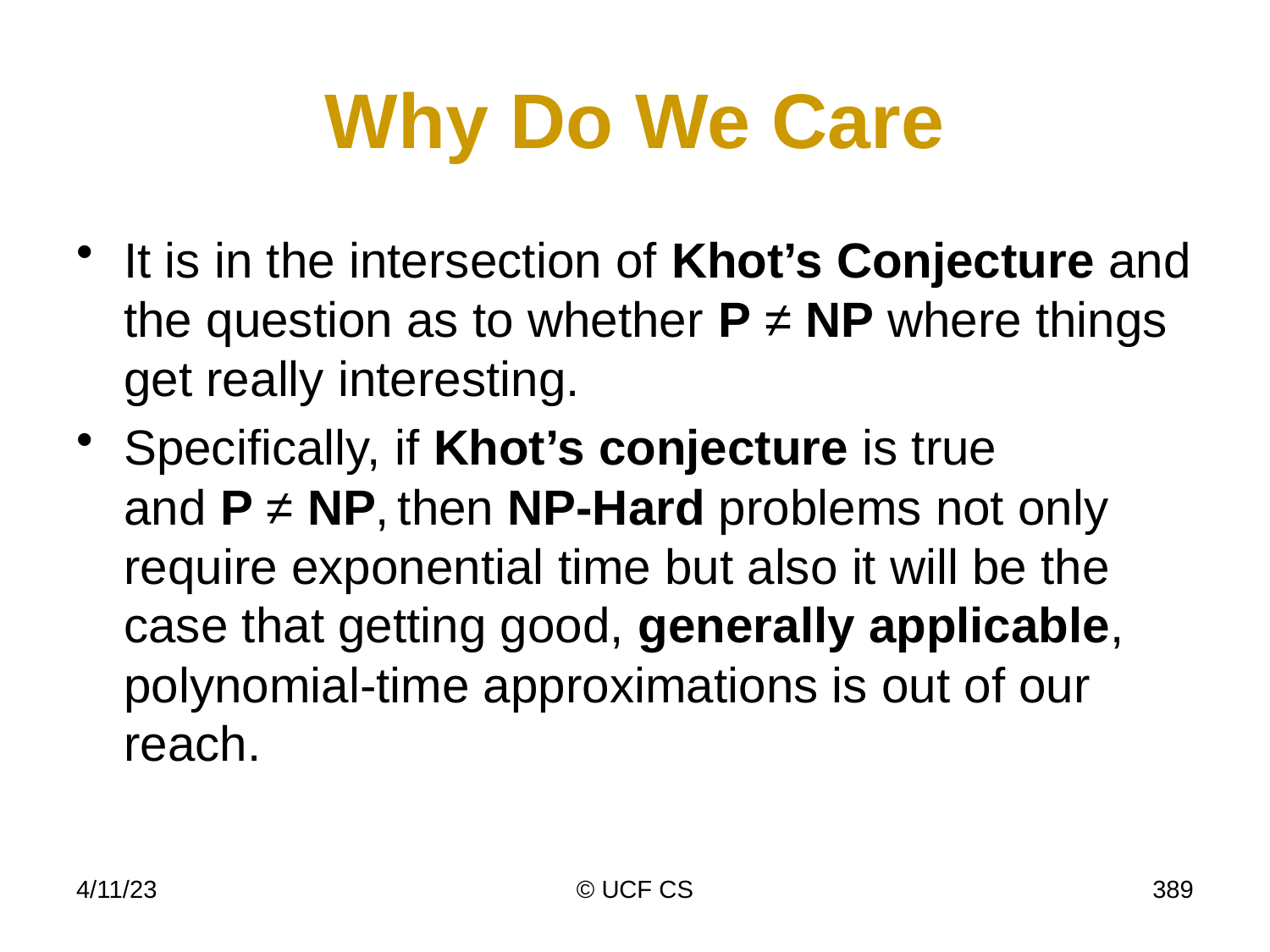

# Why Do We Care
It is in the intersection of Khot’s Conjecture and the question as to whether P ≠ NP where things get really interesting.
Specifically, if Khot’s conjecture is true and P ≠ NP, then NP-Hard problems not only require exponential time but also it will be the case that getting good, generally applicable, polynomial-time approximations is out of our reach.
4/11/23
© UCF CS
389